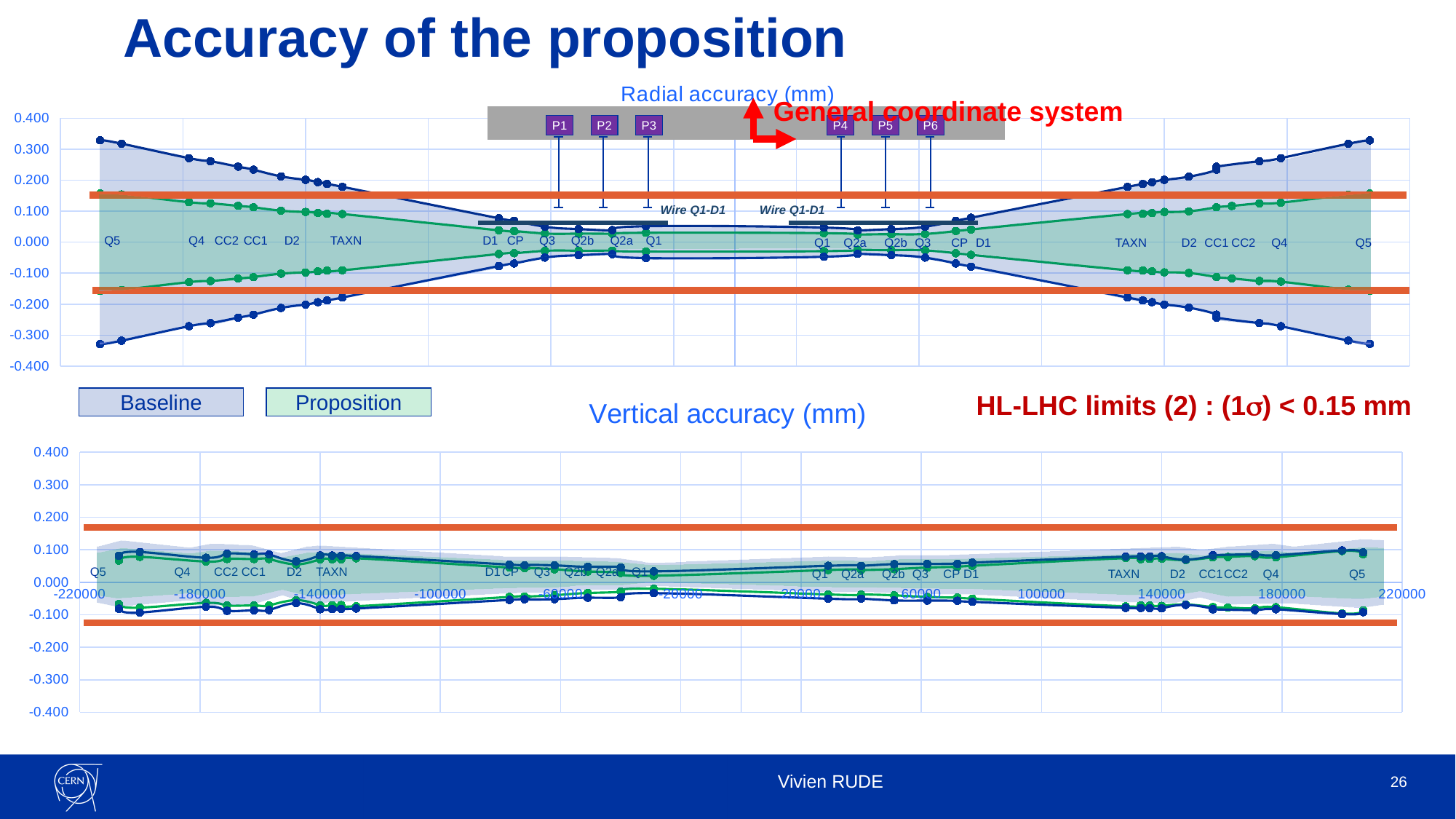

Accuracy of the proposition

### Chart: Radial accuracy (mm)

| Category |  |  |  |  |
|---|---|---|---|---|
General coordinate system

P1
P2
P3
P4
P5
P6

Wire Q1-D1
Wire Q1-D1
Q5
Q4
CC2
CC1
D2
TAXN
D1
CP
Q3
Q2b
Q2a
Q1
Q1
Q2a
Q2b
Q3
CP
D1
TAXN
D2
CC1
CC2
Q4
Q5

### Chart: Vertical accuracy (mm)

| Category |  |  |  |  |
|---|---|---|---|---|
HL-LHC limits (2) : (1σ) < 0.15 mm
Baseline
Proposition

Q5
Q4
CC2
CC1
D2
TAXN
D1
CP
Q3
Q2b
Q2a
Q1
Q1
Q2a
Q2b
Q3
CP
D1
TAXN
D2
CC1
CC2
Q4
Q5
Vivien RUDE
26
20.01.2022